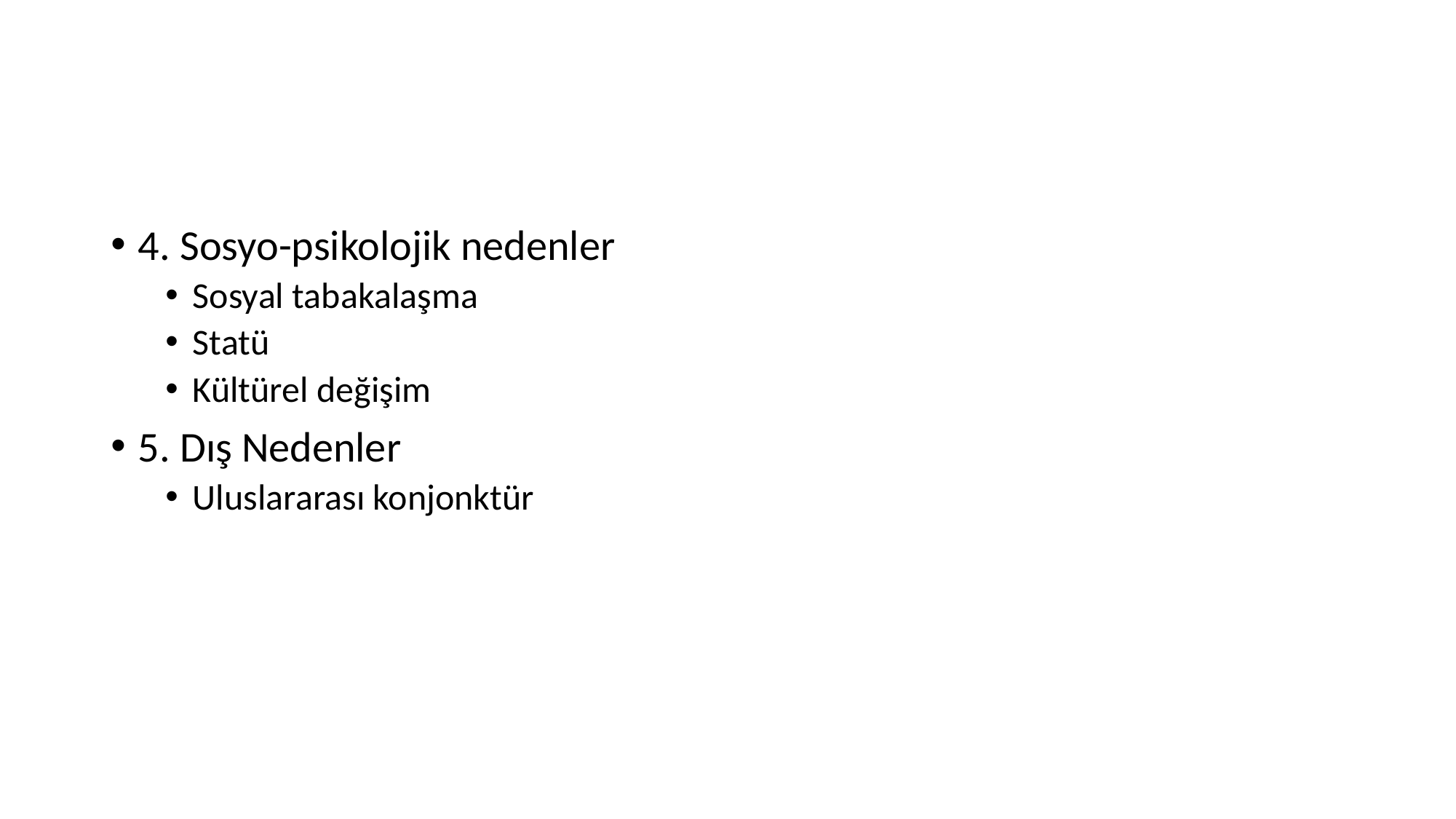

#
4. Sosyo-psikolojik nedenler
Sosyal tabakalaşma
Statü
Kültürel değişim
5. Dış Nedenler
Uluslararası konjonktür